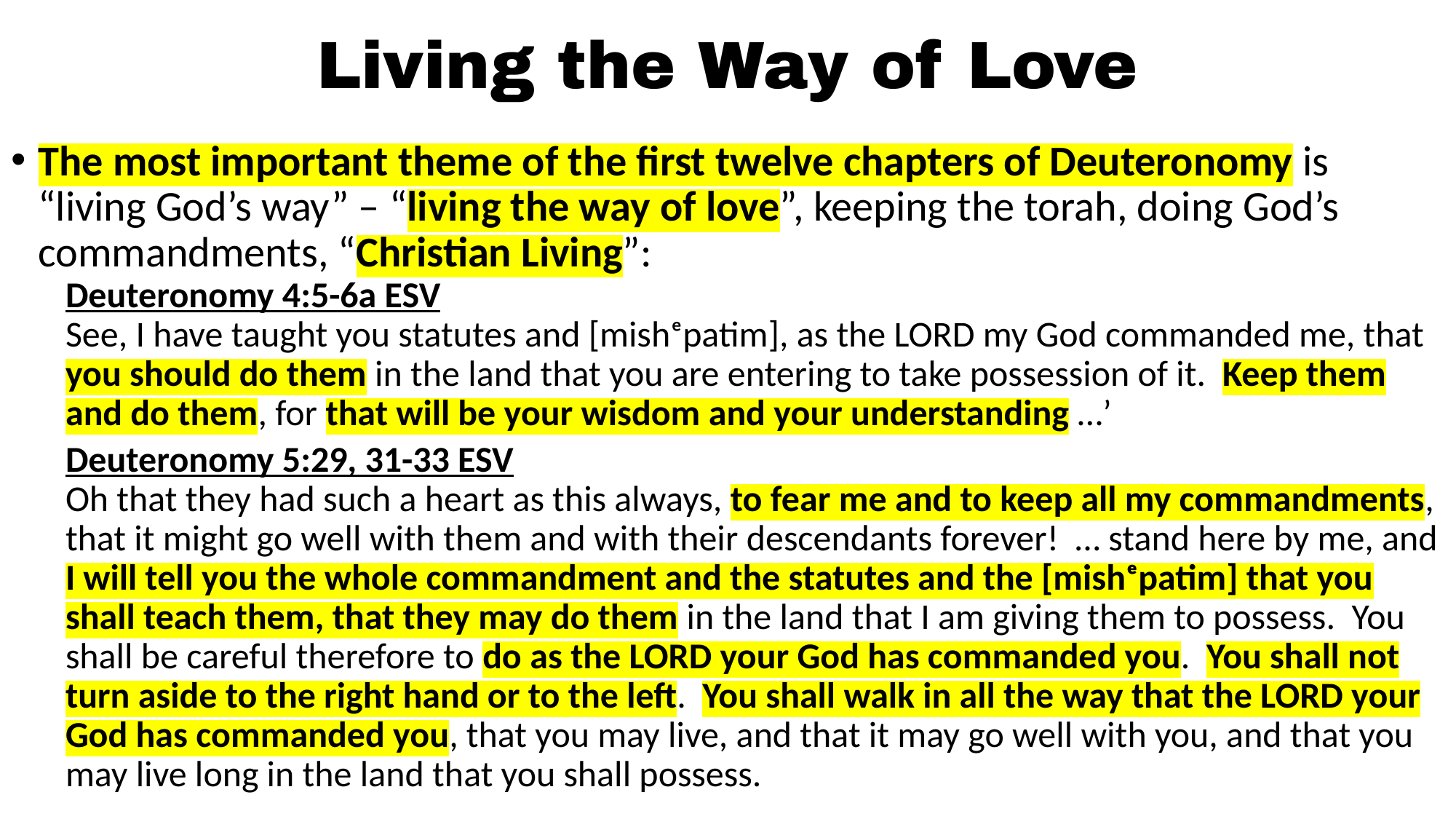

# Living the Way of Love
The most important theme of the first twelve chapters of Deuteronomy is “living God’s way” – “living the way of love”, keeping the torah, doing God’s commandments, “Christian Living”:
Deuteronomy 4:5-6a ESV
See, I have taught you statutes and [mishᵉpatim], as the LORD my God commanded me, that you should do them in the land that you are entering to take possession of it.  Keep them and do them, for that will be your wisdom and your understanding …’
Deuteronomy 5:29, 31-33 ESV
Oh that they had such a heart as this always, to fear me and to keep all my commandments, that it might go well with them and with their descendants forever!  … stand here by me, and I will tell you the whole commandment and the statutes and the [mishᵉpatim] that you shall teach them, that they may do them in the land that I am giving them to possess.  You shall be careful therefore to do as the LORD your God has commanded you.  You shall not turn aside to the right hand or to the left.  You shall walk in all the way that the LORD your God has commanded you, that you may live, and that it may go well with you, and that you may live long in the land that you shall possess.